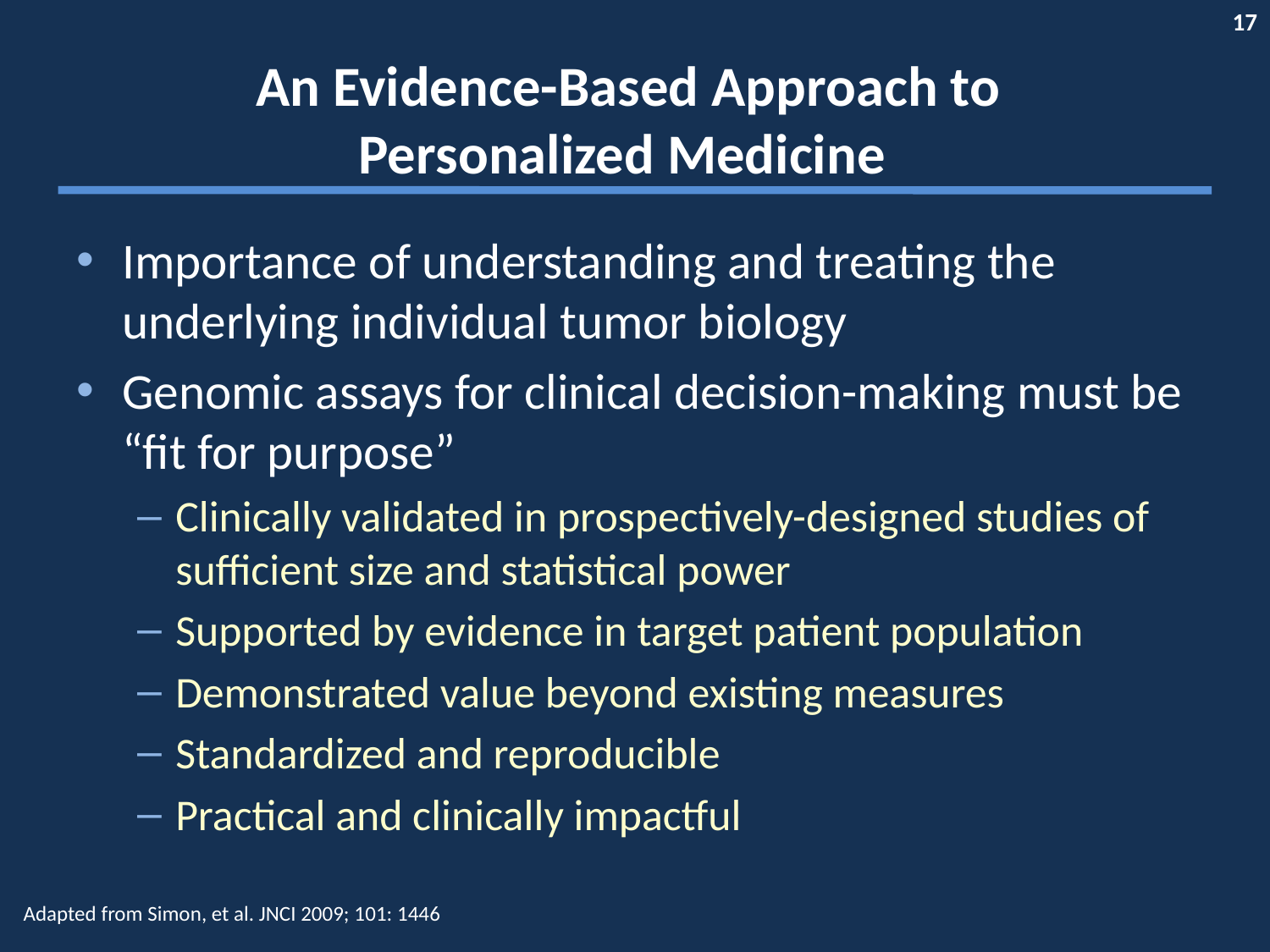

# An Evidence-Based Approach to Personalized Medicine
Importance of understanding and treating the underlying individual tumor biology
Genomic assays for clinical decision-making must be “fit for purpose”
Clinically validated in prospectively-designed studies of sufficient size and statistical power
Supported by evidence in target patient population
Demonstrated value beyond existing measures
Standardized and reproducible
Practical and clinically impactful

Adapted from Simon, et al. JNCI 2009; 101: 1446